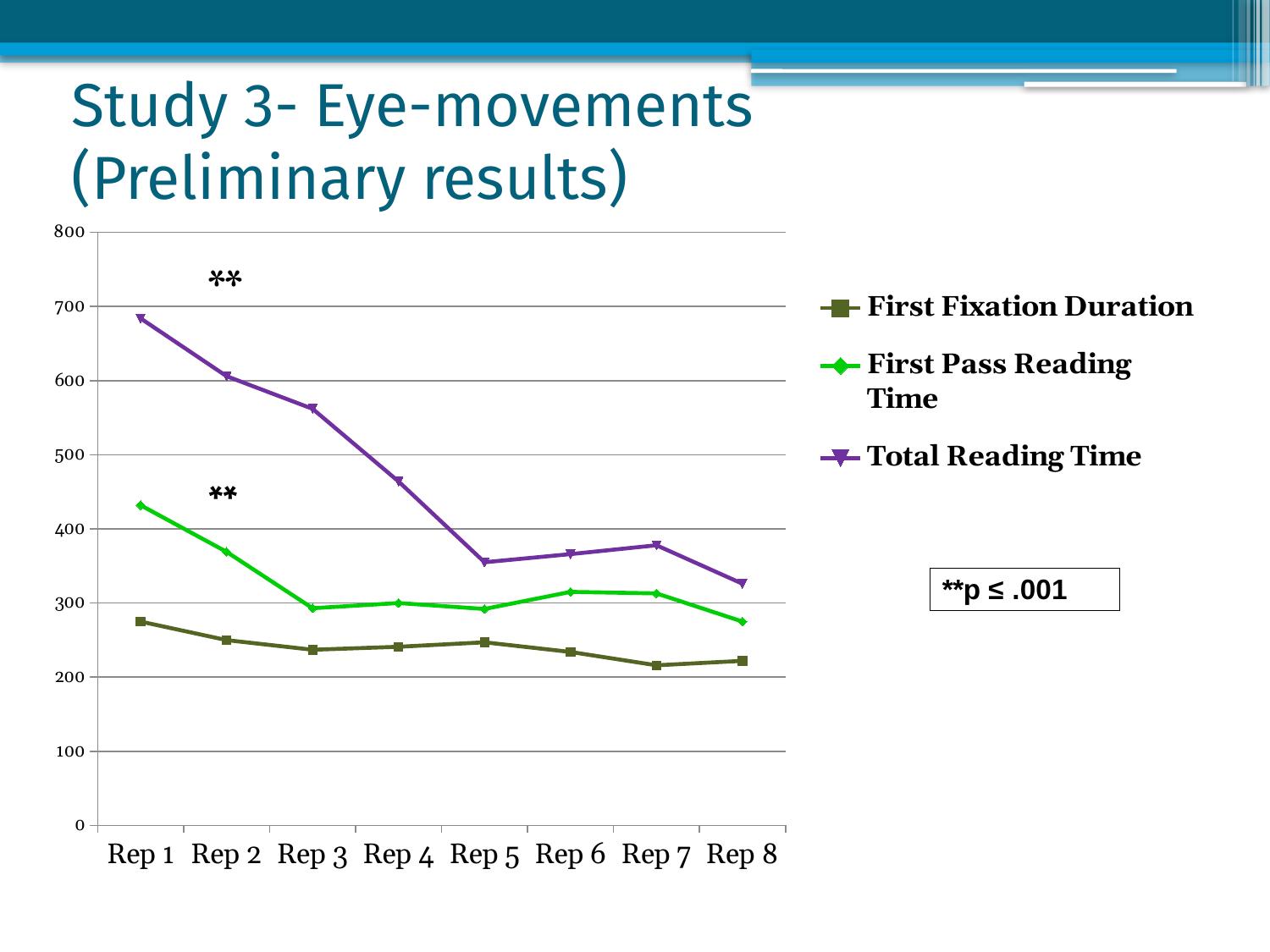

# Study 3- Eye-movements (Preliminary results)

### Chart

| Category | First Fixation Duration | First Pass Reading Time | Total Reading Time |
|---|---|---|---|
| Rep 1 | 275.0 | 432.0 | 684.0 |
| Rep 2 | 250.0 | 369.0 | 606.0 |
| Rep 3 | 237.0 | 293.0 | 562.0 |
| Rep 4 | 241.0 | 300.0 | 464.0 |
| Rep 5 | 247.0 | 292.0 | 355.0 |
| Rep 6 | 234.0 | 315.0 | 366.0 |
| Rep 7 | 216.0 | 313.0 | 378.0 |
| Rep 8 | 222.0 | 275.0 | 326.0 |
**